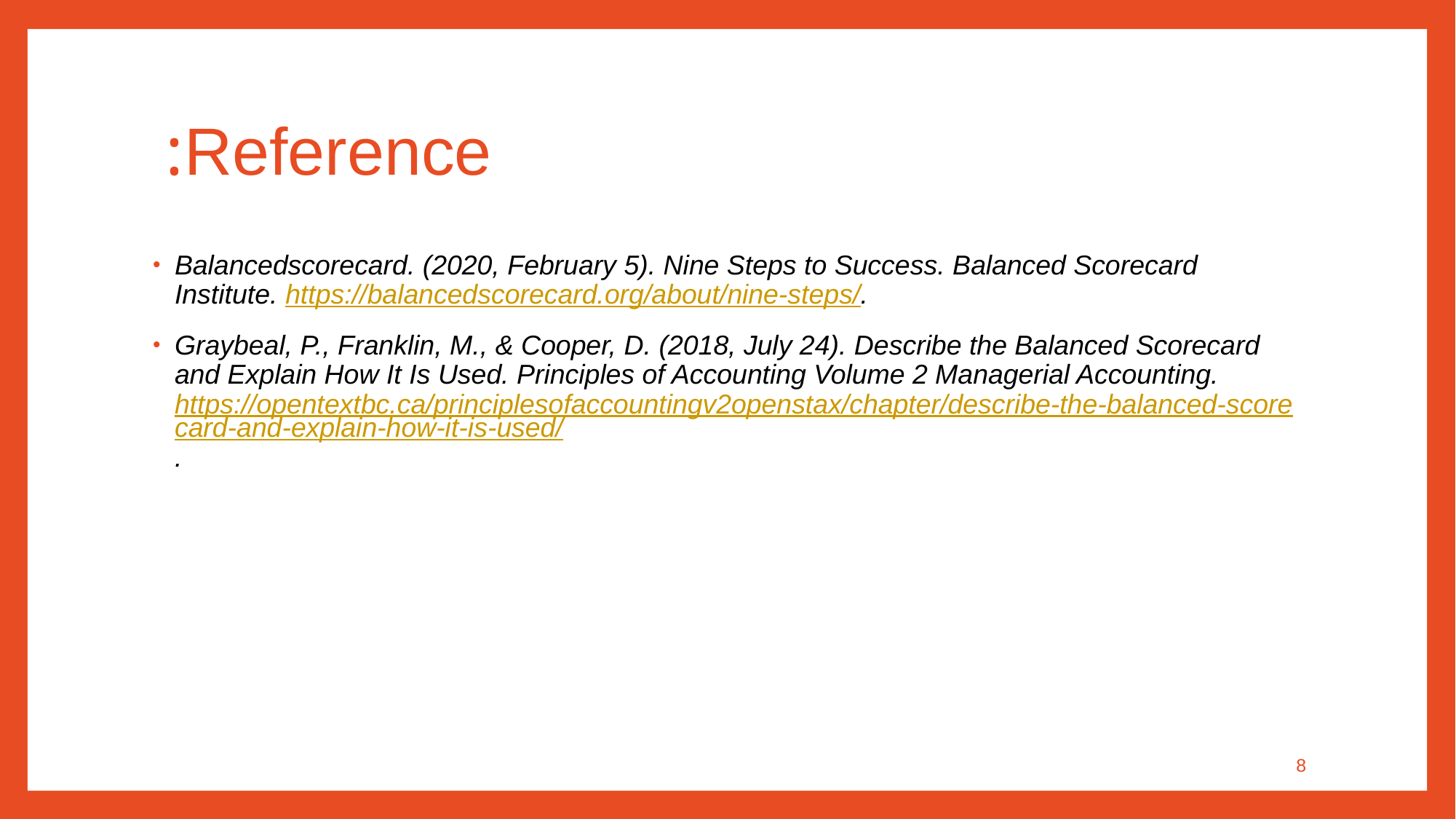

# Reference:
Balancedscorecard. (2020, February 5). Nine Steps to Success. Balanced Scorecard Institute. https://balancedscorecard.org/about/nine-steps/.
Graybeal, P., Franklin, M., & Cooper, D. (2018, July 24). Describe the Balanced Scorecard and Explain How It Is Used. Principles of Accounting Volume 2 Managerial Accounting. https://opentextbc.ca/principlesofaccountingv2openstax/chapter/describe-the-balanced-scorecard-and-explain-how-it-is-used/.

8